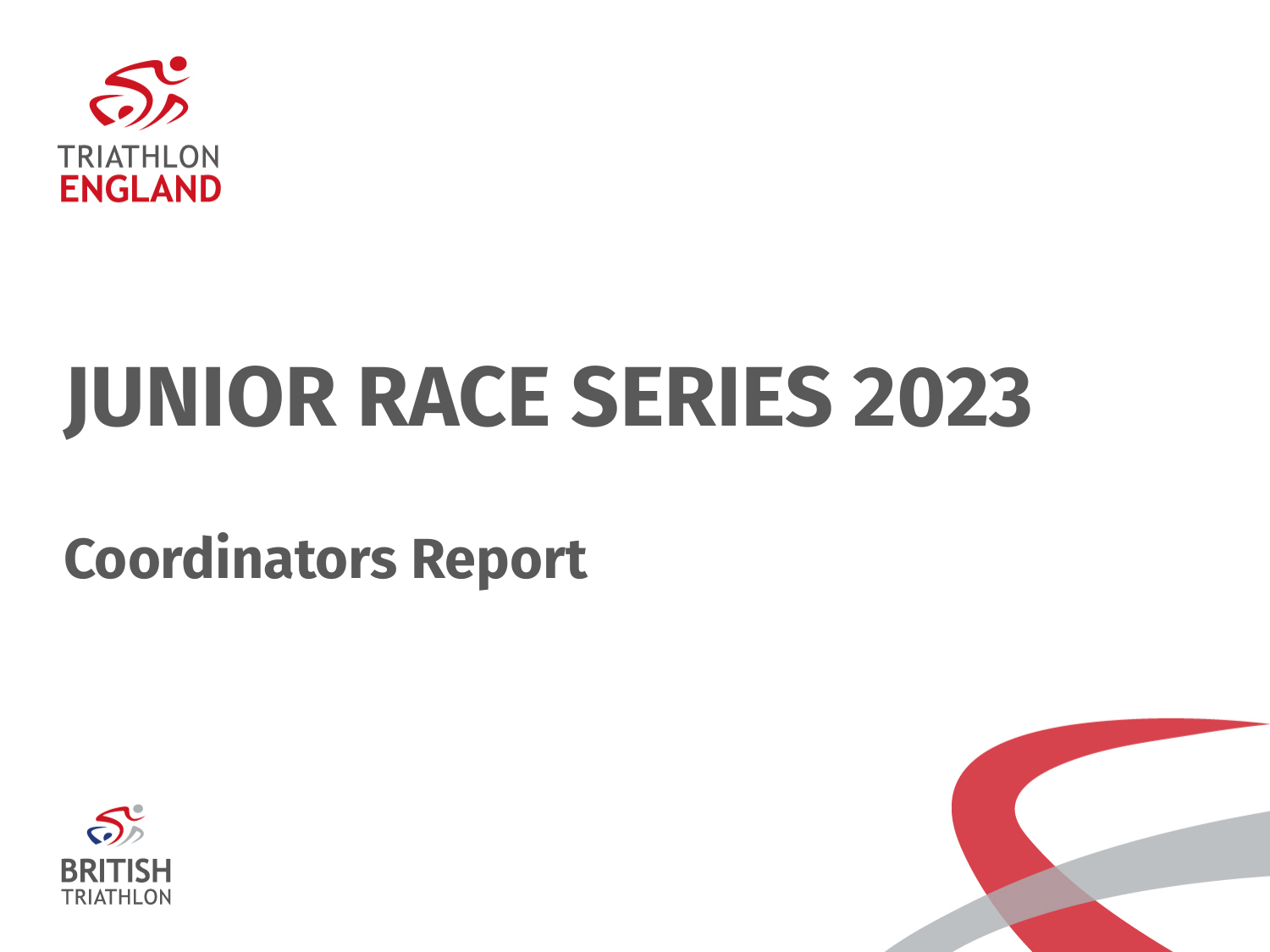

# JUNIOR RACE SERIES 2023
Coordinators Report